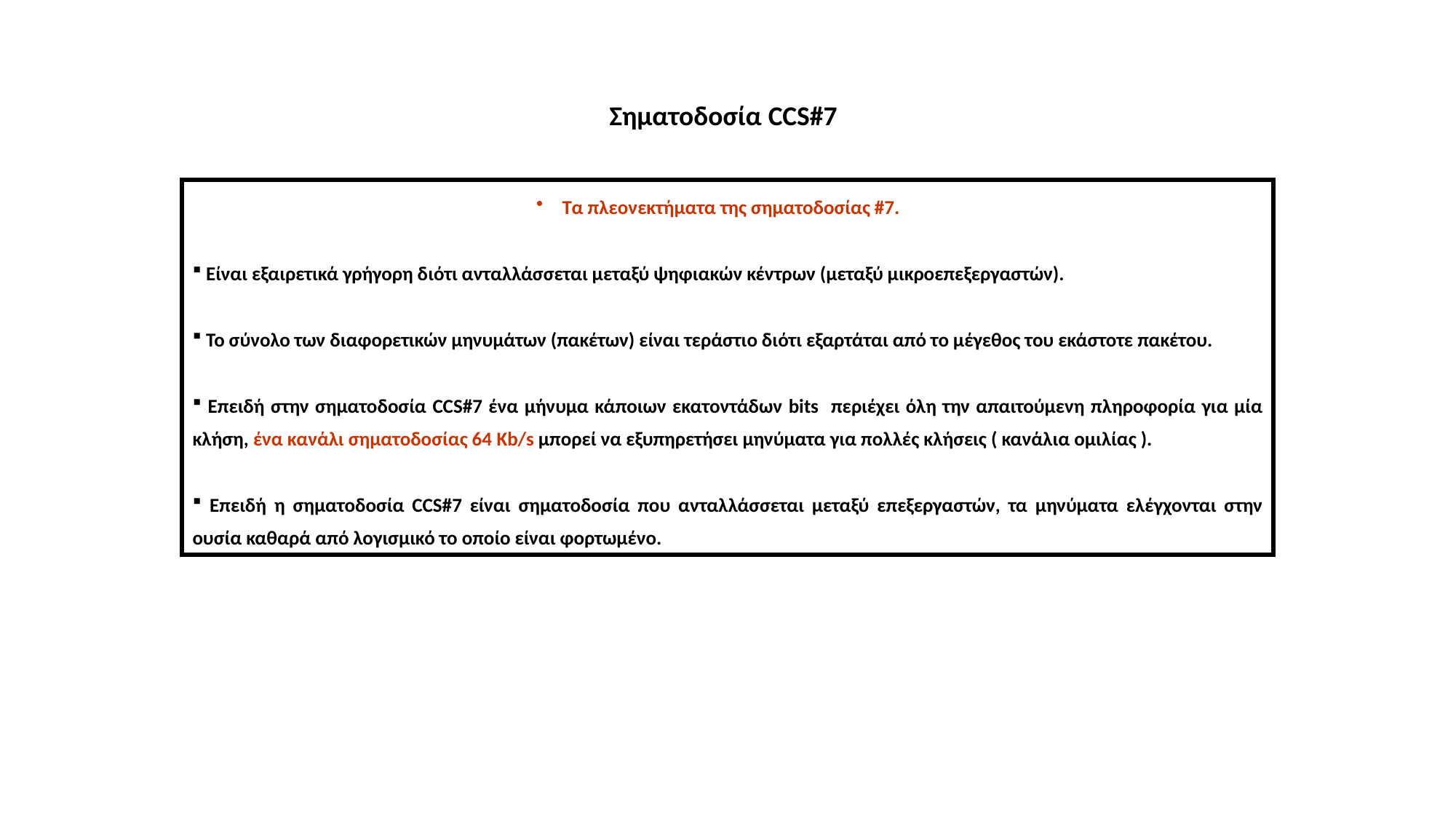

Σηματοδοσία CCS#7
Τα πλεονεκτήματα της σηματοδοσίας #7.

 Είναι εξαιρετικά γρήγορη διότι ανταλλάσσεται μεταξύ ψηφιακών κέντρων (μεταξύ μικροεπεξεργαστών).

 Το σύνολο των διαφορετικών μηνυμάτων (πακέτων) είναι τεράστιο διότι εξαρτάται από το μέγεθος του εκάστοτε πακέτου.

 Επειδή στην σηματοδοσία CCS#7 ένα μήνυμα κάποιων εκατοντάδων bits  περιέχει όλη την απαιτούμενη πληροφορία για μία κλήση, ένα κανάλι σηματοδοσίας 64 Kb/s μπορεί να εξυπηρετήσει μηνύματα για πολλές κλήσεις ( κανάλια ομιλίας ).

 Επειδή η σηματοδοσία CCS#7 είναι σηματοδοσία που ανταλλάσσεται μεταξύ επεξεργαστών, τα μηνύματα ελέγχονται στην ουσία καθαρά από λογισμικό το οποίο είναι φορτωμένο.